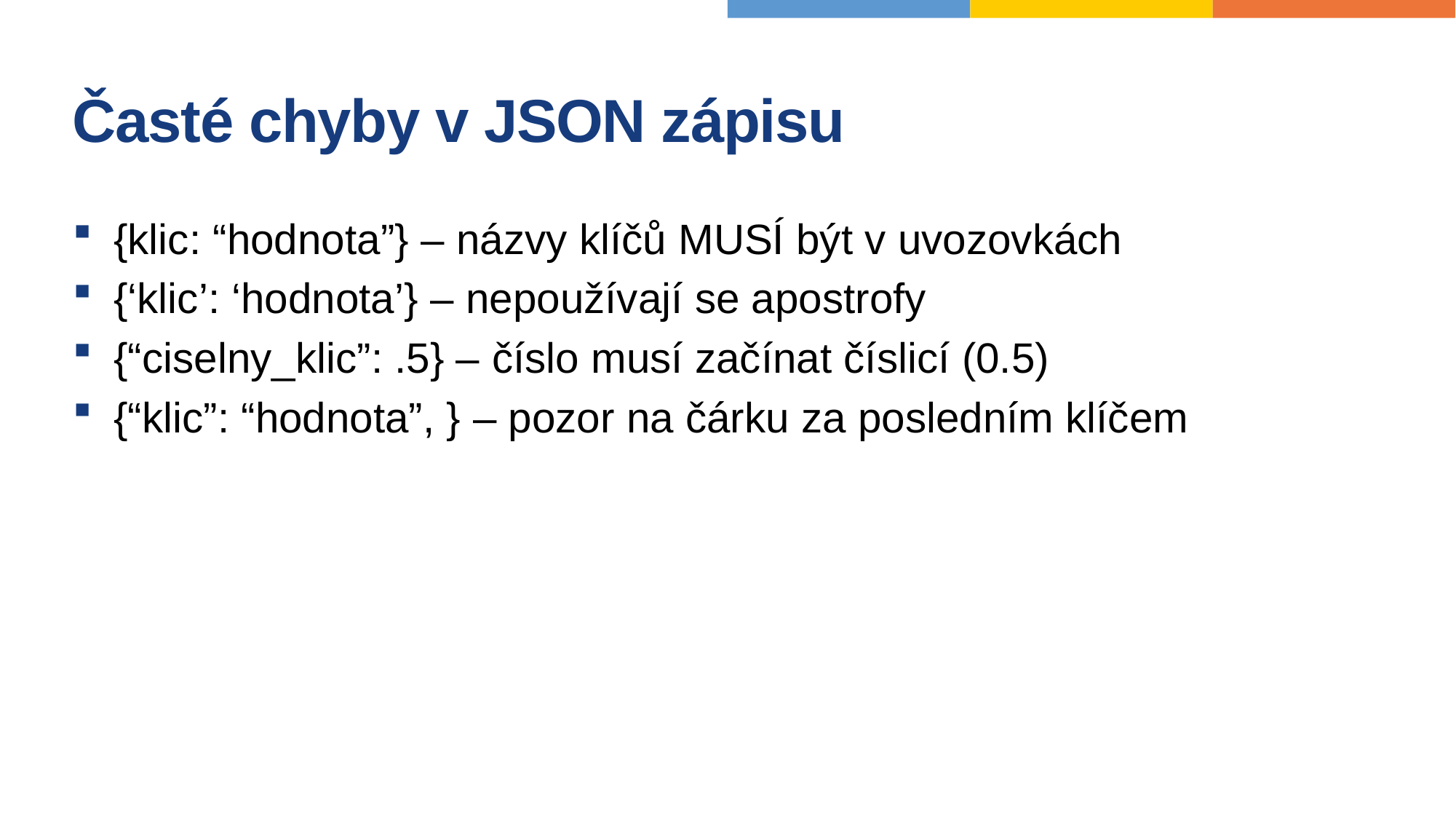

# Časté chyby v JSON zápisu
{klic: “hodnota”} – názvy klíčů MUSÍ být v uvozovkách
{‘klic’: ‘hodnota’} – nepoužívají se apostrofy
{“ciselny_klic”: .5} – číslo musí začínat číslicí (0.5)
{“klic”: “hodnota”, } – pozor na čárku za posledním klíčem